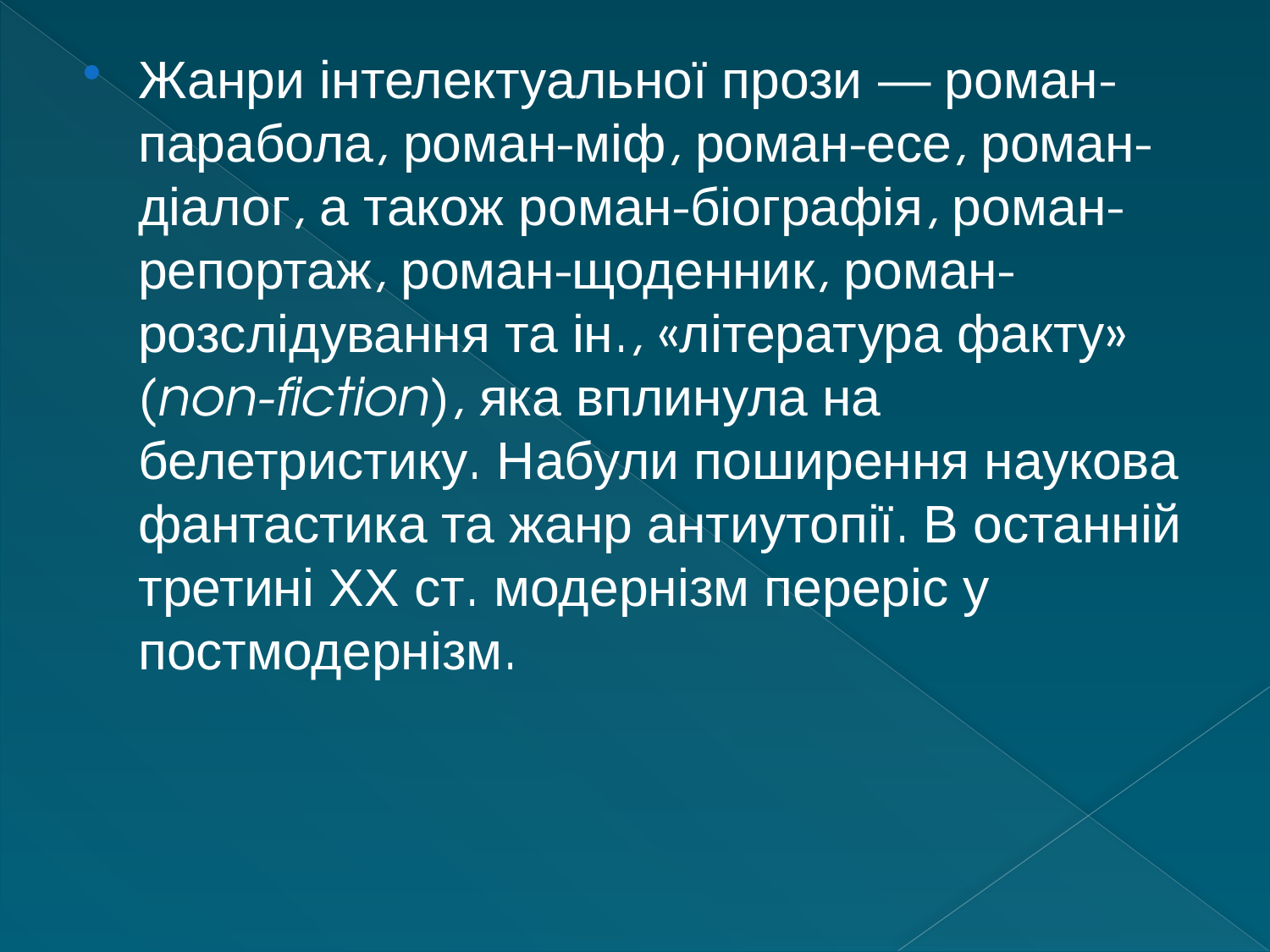

#
Жанри інтелектуальної прози — роман-парабола, роман-міф, роман-есе, роман-діалог, а також роман-біографія, роман-репортаж, роман-щоденник, роман-розслідування та ін., «література факту» (non-fiction), яка вплинула на белетристику. Набули поширення наукова фантастика та жанр антиутопії. В останній третині ХХ ст. модернізм переріс у постмодернізм.